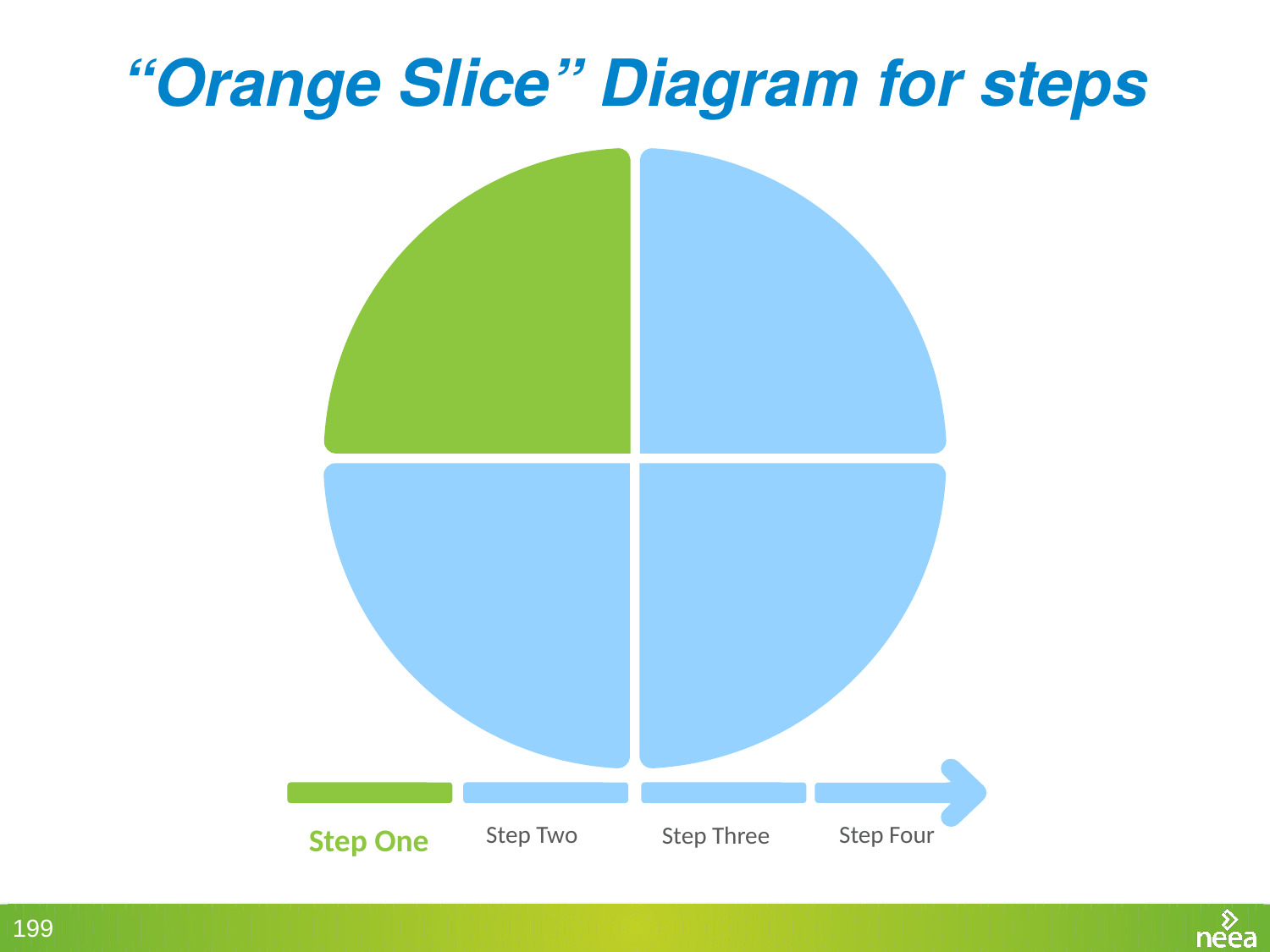

# “Orange Slice” Diagram for steps

Step Four
Step Two
Step Three
Step One